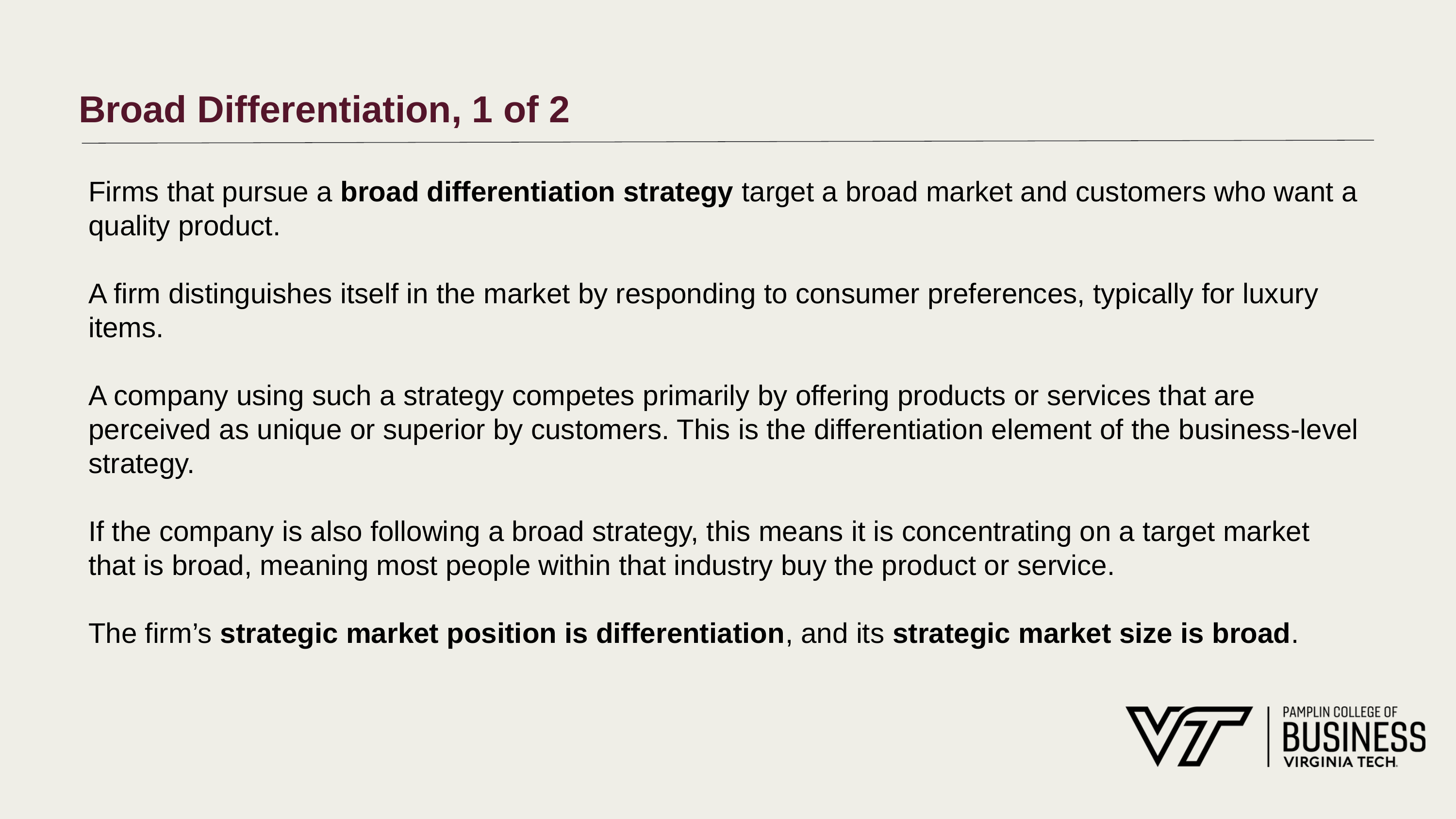

# Broad Differentiation, 1 of 2
Firms that pursue a broad differentiation strategy target a broad market and customers who want a quality product.

A firm distinguishes itself in the market by responding to consumer preferences, typically for luxury items.

A company using such a strategy competes primarily by offering products or services that are perceived as unique or superior by customers. This is the differentiation element of the business-level strategy.

If the company is also following a broad strategy, this means it is concentrating on a target market that is broad, meaning most people within that industry buy the product or service.

The firm’s strategic market position is differentiation, and its strategic market size is broad.